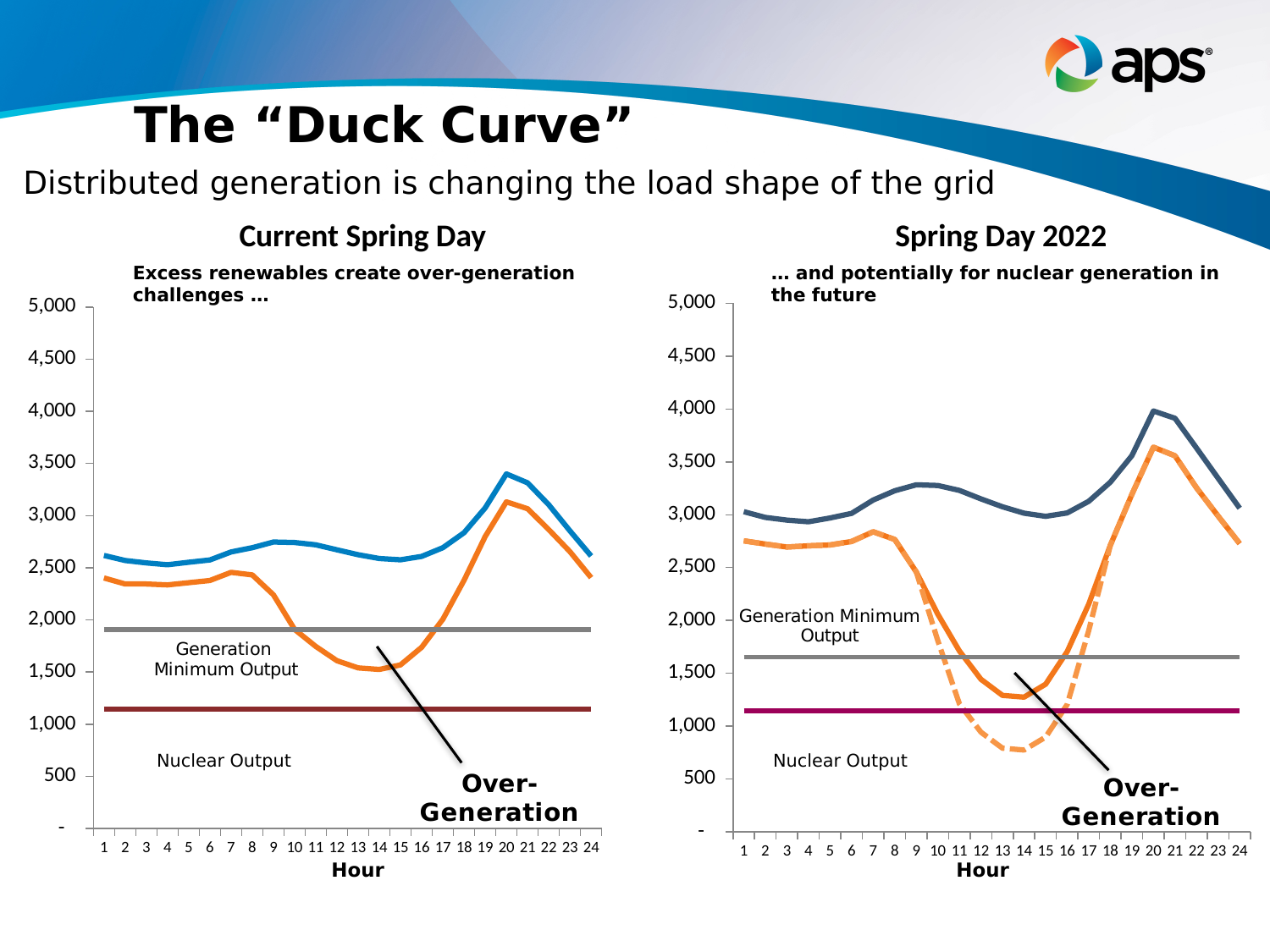

# The “Duck Curve”
Distributed generation is changing the load shape of the grid
Current Spring Day
Spring Day 2022
Excess renewables create over-generation challenges …
… and potentially for nuclear generation in the future

### Chart

| Category | BAU-DSM | BAU-DSM-DE | BAU-DSM-DE-RE | Nuclear | Coal Min |
|---|---|---|---|---|---|
| 1 | 2617.6509591 | 2617.6503025106294 | 2401.6203025106292 | 1146.0 | 1905.0 |
| 2 | 2569.6565073 | 2569.6558507106297 | 2343.6658507106295 | 1146.0 | 1905.0 |
| 3 | 2546.4707971000003 | 2546.47014051063 | 2343.9401405106296 | 1146.0 | 1905.0 |
| 4 | 2528.8604184 | 2528.8597618106296 | 2335.1097618106296 | 1146.0 | 1905.0 |
| 5 | 2552.5077434 | 2552.5070868106295 | 2356.2770868106295 | 1146.0 | 1905.0 |
| 6 | 2574.9313079 | 2574.9306513106294 | 2377.4606513106296 | 1146.0 | 1905.0 |
| 7 | 2651.588287 | 2651.5876304106296 | 2456.1476304106295 | 1146.0 | 1905.0 |
| 8 | 2692.0528942 | 2689.88250840983 | 2431.68250840983 | 1146.0 | 1905.0 |
| 9 | 2746.7612278 | 2637.7511242787778 | 2240.1011242787777 | 1146.0 | 1905.0 |
| 10 | 2741.9222478 | 2473.94653467621 | 1908.2565346762099 | 1146.0 | 1905.0 |
| 11 | 2719.6698583 | 2326.373712057659 | 1745.2437120576587 | 1146.0 | 1905.0 |
| 12 | 2671.8090316 | 2196.6747830437066 | 1608.3347830437065 | 1146.0 | 1905.0 |
| 13 | 2624.9900264 | 2117.9968656249666 | 1539.6868656249667 | 1146.0 | 1905.0 |
| 14 | 2588.8491229 | 2108.7435428053946 | 1524.4935428053946 | 1146.0 | 1905.0 |
| 15 | 2576.0280851999996 | 2166.154160350921 | 1568.0041603509208 | 1146.0 | 1905.0 |
| 16 | 2608.9542146 | 2324.960399553231 | 1736.790399553231 | 1146.0 | 1905.0 |
| 17 | 2692.3331176 | 2574.2128242957215 | 2005.5328242957214 | 1146.0 | 1905.0 |
| 18 | 2835.6685443 | 2829.893561683207 | 2379.423561683207 | 1146.0 | 1905.0 |
| 19 | 3073.7745476 | 3073.7738910106295 | 2799.4138910106294 | 1146.0 | 1905.0 |
| 20 | 3399.5495632 | 3399.5489066106297 | 3132.0589066106295 | 1146.0 | 1905.0 |
| 21 | 3313.9795964 | 3313.9789398106295 | 3065.7689398106295 | 1146.0 | 1905.0 |
| 22 | 3104.3079558 | 3104.3072992106295 | 2866.2172992106293 | 1146.0 | 1905.0 |
| 23 | 2853.3904681999998 | 2853.3898116106293 | 2654.3098116106294 | 1146.0 | 1905.0 |
| 24 | 2612.6761877999998 | 2612.6755312106293 | 2404.6355312106293 | 1146.0 | 1905.0 |

### Chart

| Category | BAU-DSM | BAU-DSM-DE | BAU-DSM-DE-RE | Market | Nuclear | Coal Min |
|---|---|---|---|---|---|---|
| 1 | 3028.8637807 | 3117.0998357919907 | 2753.369162480111 | 2753.369162480111 | 1146.0 | 1650.0 |
| 2 | 2974.285284 | 3067.8174213067214 | 2722.614665780111 | 2722.614665780111 | 1146.0 | 1650.0 |
| 3 | 2948.8296955 | 3045.2052123752946 | 2694.739077280111 | 2694.739077280111 | 1146.0 | 1650.0 |
| 4 | 2933.1664383 | 3026.2998445005505 | 2705.7838200801116 | 2705.7838200801116 | 1146.0 | 1650.0 |
| 5 | 2969.2003364 | 3058.6390598081675 | 2714.0617181801113 | 2714.0617181801113 | 1146.0 | 1650.0 |
| 6 | 3012.8770138 | 3080.4913141294505 | 2746.906395580111 | 2746.906395580111 | 1146.0 | 1650.0 |
| 7 | 3138.8080417 | 3173.401782751006 | 2838.946423480111 | 2838.946423480111 | 1146.0 | 1650.0 |
| 8 | 3226.8059256 | 3196.5509934717825 | 2765.9013726086437 | 2765.9013726086437 | 1146.0 | 1650.0 |
| 9 | 3283.1700796 | 2884.105656793782 | 2458.570367104214 | 2458.570367104214 | 1146.0 | 1650.0 |
| 10 | 3276.5514437 | 2362.128189976018 | 2058.8039786861737 | 1808.8039786861737 | 1146.0 | 1650.0 |
| 11 | 3230.3333586 | 1911.1420442390408 | 1710.7398751978208 | 1210.7398751978208 | 1146.0 | 1650.0 |
| 12 | 3149.7782156 | 1723.1265953719058 | 1442.6316274888707 | 942.6316274888707 | 1146.0 | 1650.0 |
| 13 | 3075.1788858 | 1542.3297859374031 | 1290.5580199474891 | 790.5580199474891 | 1146.0 | 1650.0 |
| 14 | 3014.6788415 | 1550.2693945346991 | 1273.6547549218872 | 773.6547549218872 | 1146.0 | 1650.0 |
| 15 | 2985.0442353 | 1737.5398972133332 | 1396.1506389422825 | 896.1506389422825 | 1146.0 | 1650.0 |
| 16 | 3016.8815615 | 2021.9815467950793 | 1704.5184820292225 | 1204.5184820292225 | 1146.0 | 1650.0 |
| 17 | 3127.2462384 | 2645.205645862535 | 2154.288402939807 | 1904.288402939807 | 1146.0 | 1650.0 |
| 18 | 3307.2941506 | 3215.294650302935 | 2710.2668019279536 | 2710.2668019279536 | 1146.0 | 1650.0 |
| 19 | 3558.859336 | 3446.9938540802323 | 3192.8717177801113 | 3192.8717177801113 | 1146.0 | 1650.0 |
| 20 | 3981.4093541 | 3840.4689898555125 | 3639.0967358801113 | 3639.0967358801113 | 1146.0 | 1650.0 |
| 21 | 3912.6167231 | 3766.6423765540076 | 3557.454104880111 | 3557.454104880111 | 1146.0 | 1650.0 |
| 22 | 3630.4122714 | 3544.0933334802758 | 3254.4266531801113 | 3254.4266531801113 | 1146.0 | 1650.0 |
| 23 | 3344.8038118 | 3396.08637259167 | 2986.689193580111 | 2986.689193580111 | 1146.0 | 1650.0 |
| 24 | 3061.3729532 | 3121.0604299308106 | 2726.7373349801114 | 2726.7373349801114 | 1146.0 | 1650.0 |
Nuclear Output
Nuclear Output
Hour
Hour